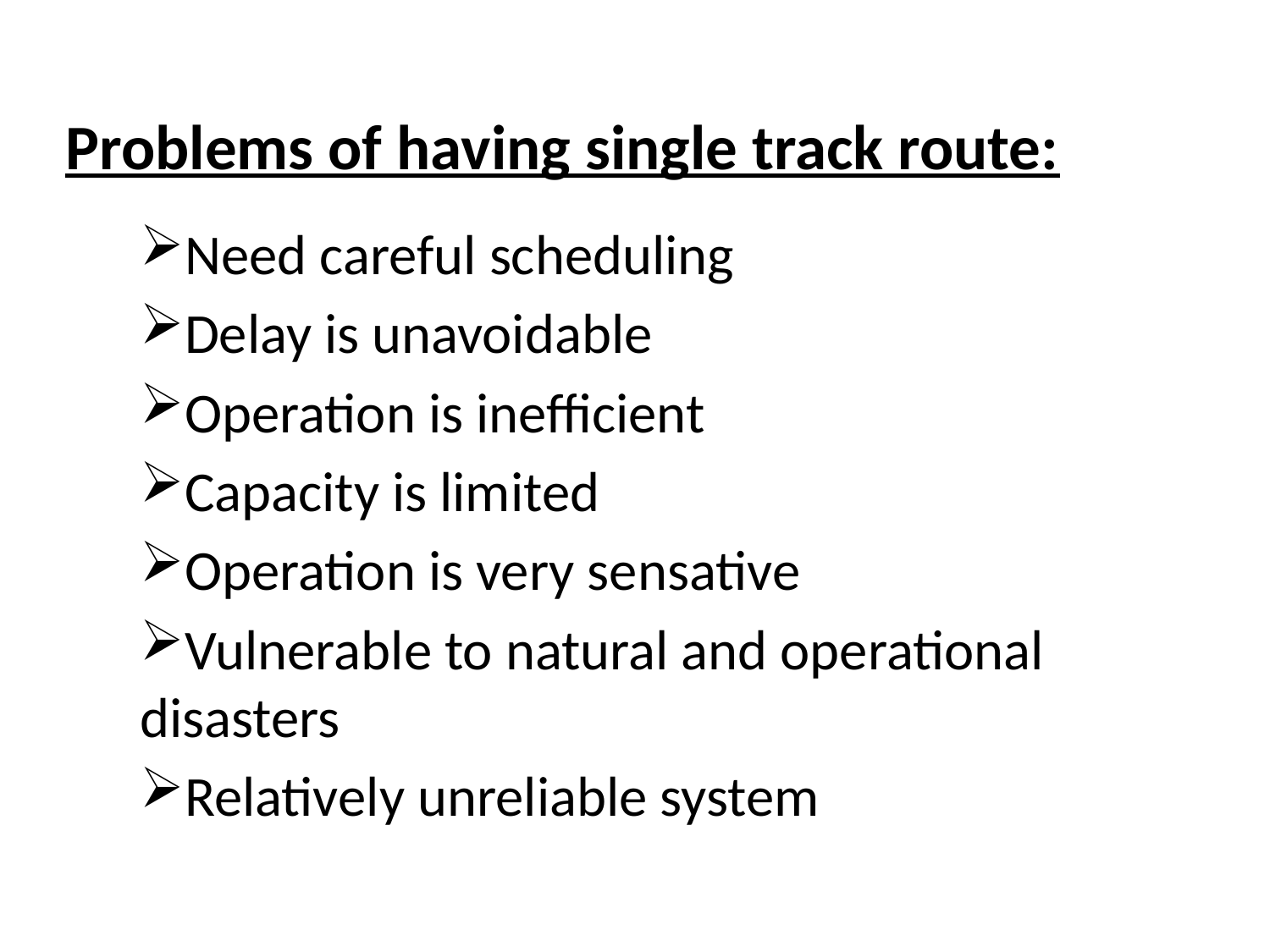

# Problems of having single track route:
Need careful scheduling
Delay is unavoidable
Operation is inefficient
Capacity is limited
Operation is very sensative
Vulnerable to natural and operational disasters
Relatively unreliable system